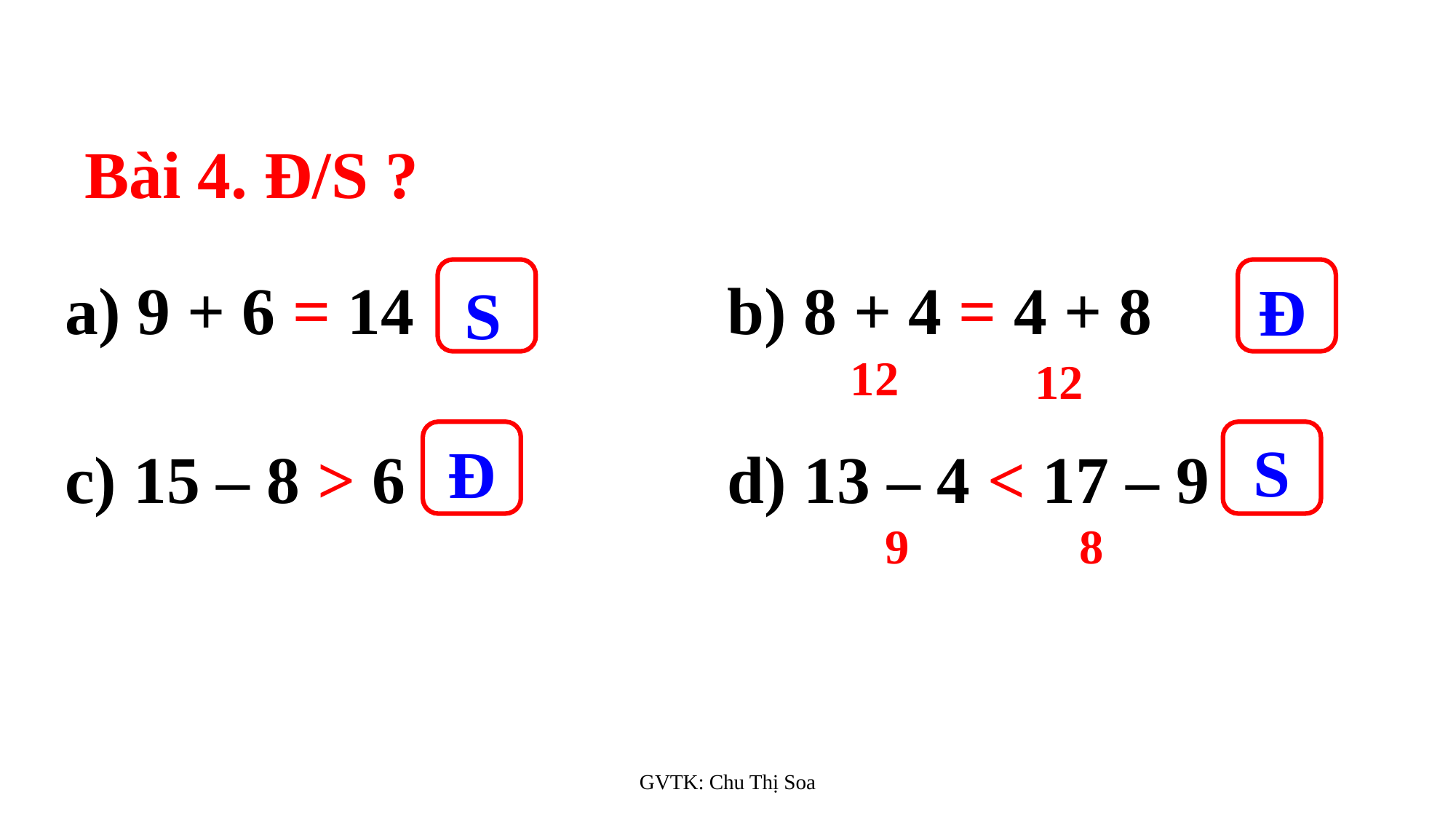

Bài 4. Đ/S ?
?
?
| a) 9 + 6 = 14 | b) 8 + 4 = 4 + 8 |
| --- | --- |
| c) 15 – 8 > 6 | d) 13 – 4 < 17 – 9 |
Đ
S
12
12
?
?
S
Đ
9
8
GVTK: Chu Thị Soa